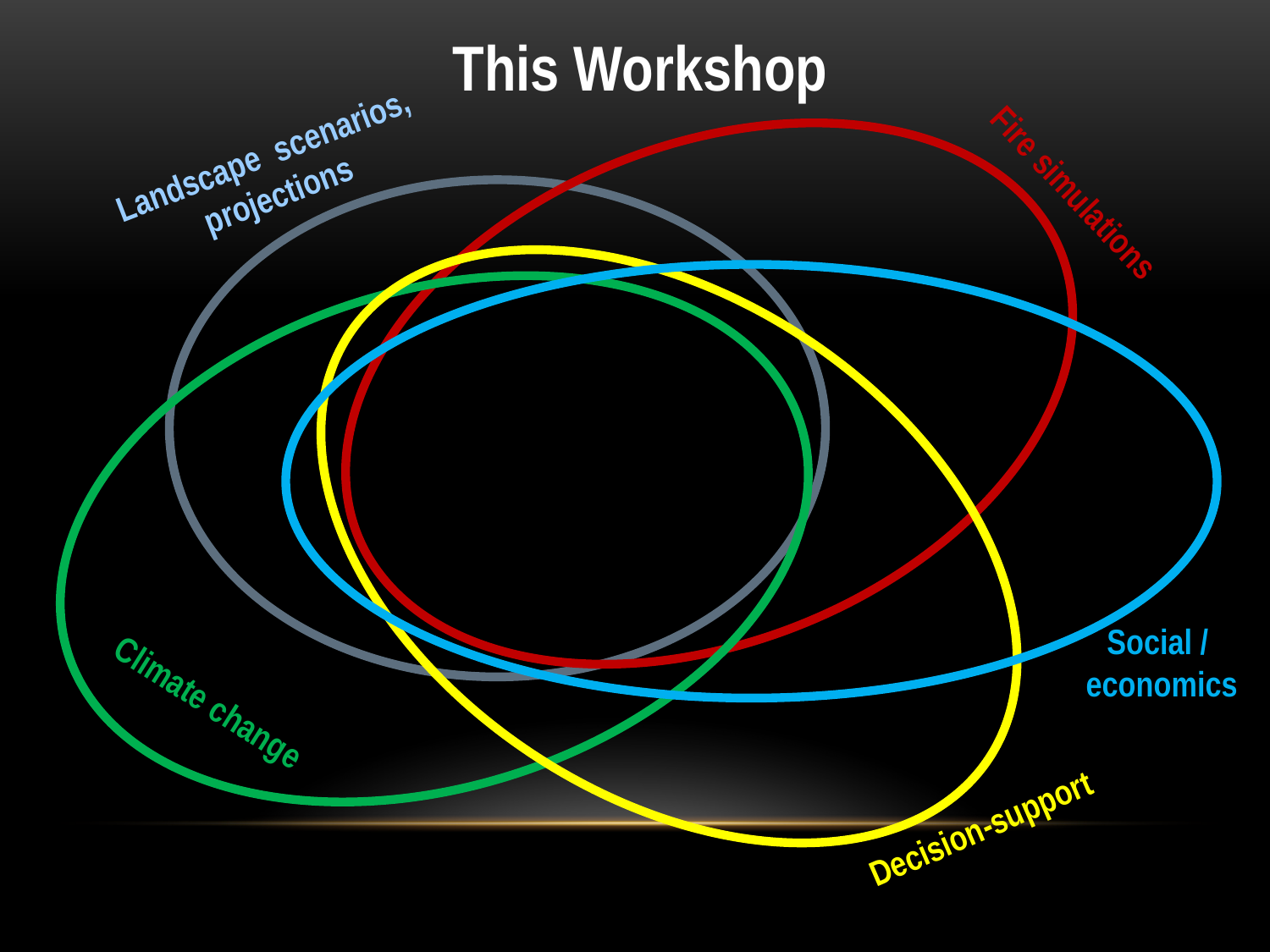

This Workshop
Landscape  scenarios, projections

Fire simulations

Social /
economics
Climate change
Decision-support